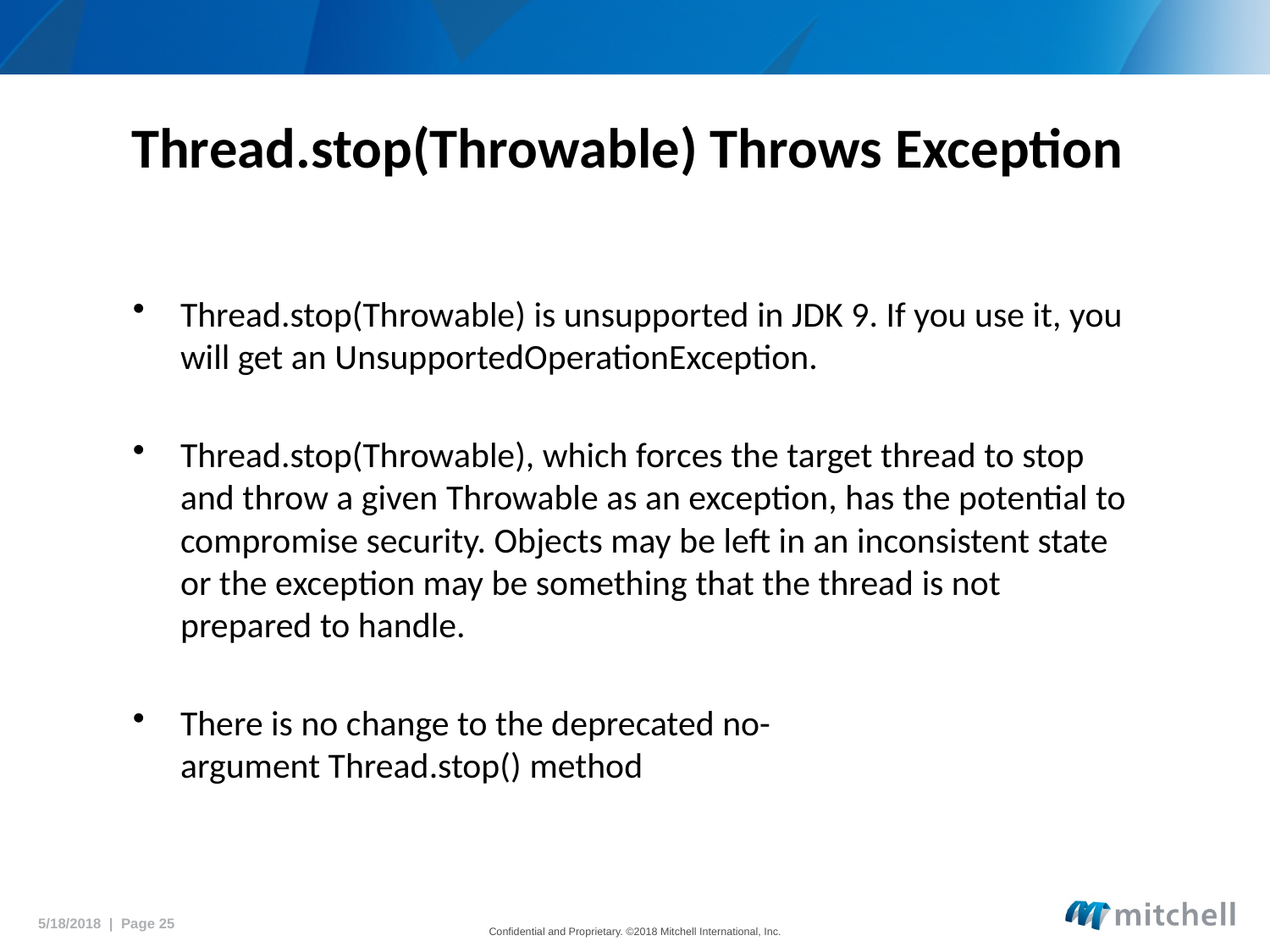

# Thread.stop(Throwable) Throws Exception
Thread.stop(Throwable) is unsupported in JDK 9. If you use it, you will get an UnsupportedOperationException.

Thread.stop(Throwable), which forces the target thread to stop and throw a given Throwable as an exception, has the potential to compromise security. Objects may be left in an inconsistent state or the exception may be something that the thread is not prepared to handle.

There is no change to the deprecated no-argument Thread.stop() method
5/18/2018  |  Page 25